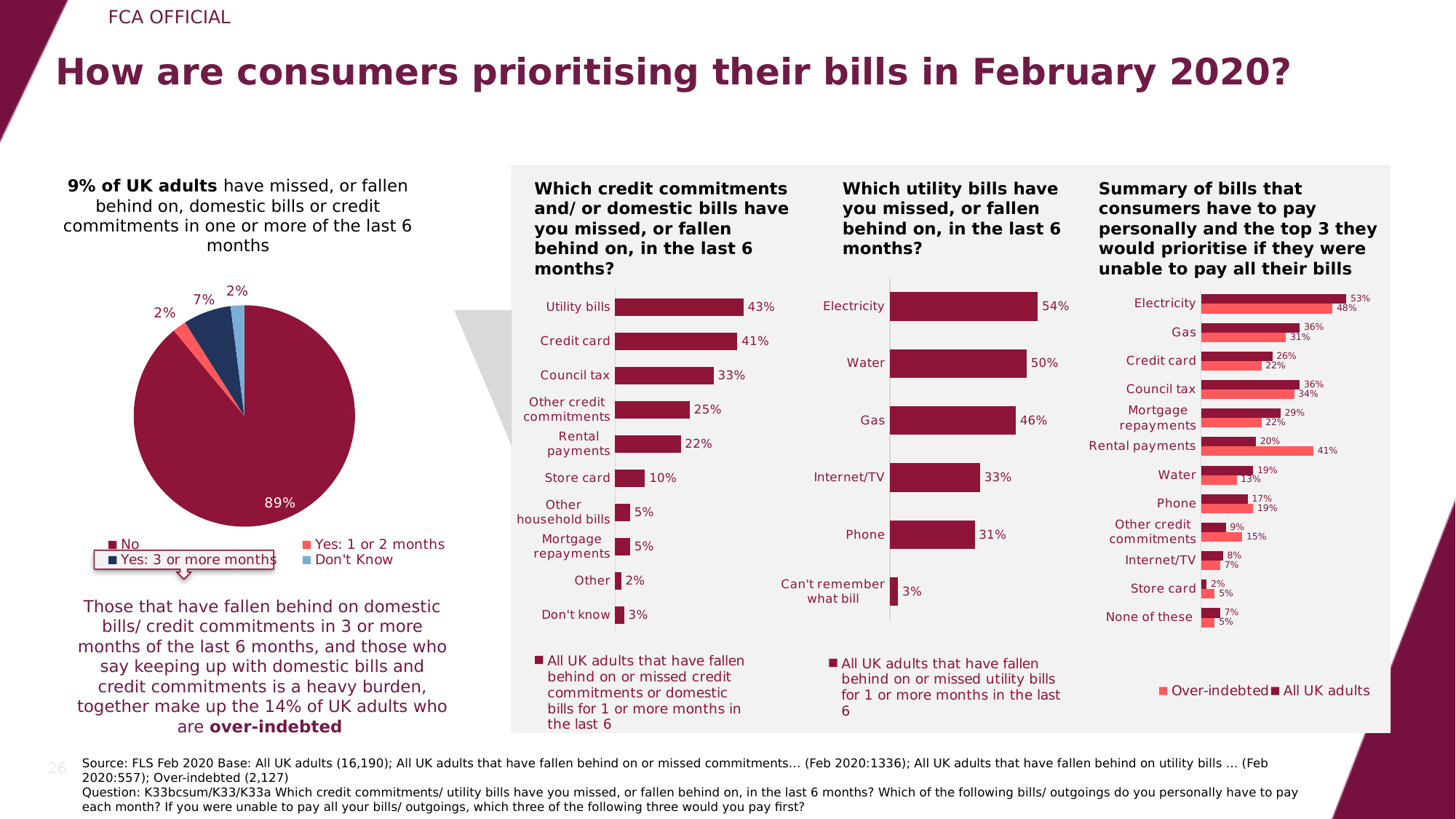

# How are consumers prioritising their bills in February 2020?

### Chart

| Category | UK adults |
|---|---|
| No | 0.89 |
| Yes: 1 or 2 months | 0.02 |
| Yes: 3 or more months | 0.07 |
| Don't Know | 0.02 |
9% of UK adults have missed, or fallen behind on, domestic bills or credit commitments in one or more of the last 6 months
Which credit commitments and/ or domestic bills have you missed, or fallen behind on, in the last 6 months?
Which utility bills have you missed, or fallen behind on, in the last 6 months?
Summary of bills that consumers have to pay personally and the top 3 they would prioritise if they were unable to pay all their bills

### Chart

| Category | All UK adults that have fallen behind on or missed utility bills for 1 or more months in the last 6  |
|---|---|
| Electricity | 0.54 |
| Water | 0.5 |
| Gas | 0.46 |
| Internet/TV | 0.33 |
| Phone | 0.31 |
| Can't remember what bill | 0.03 |

### Chart

| Category | All UK adults | Over-indebted |
|---|---|---|
| Electricity | 0.53 | 0.48 |
| Gas | 0.36 | 0.31 |
| Credit card | 0.26 | 0.22 |
| Council tax | 0.36 | 0.34 |
| Mortgage repayments | 0.29 | 0.22 |
| Rental payments | 0.2 | 0.41 |
| Water | 0.19 | 0.13 |
| Phone | 0.17 | 0.19 |
| Other credit commitments | 0.09 | 0.15 |
| Internet/TV | 0.08 | 0.07 |
| Store card | 0.02 | 0.05 |
| None of these  | 0.07 | 0.05 |

### Chart

| Category | All UK adults that have fallen behind on or missed credit commitments or domestic bills for 1 or more months in the last 6 |
|---|---|
| Utility bills | 0.43 |
| Credit card | 0.41 |
| Council tax | 0.33 |
| Other credit commitments | 0.25 |
| Rental payments | 0.22 |
| Store card | 0.1 |
| Other household bills | 0.05 |
| Mortgage repayments | 0.05 |
| Other | 0.02 |
| Don't know | 0.03 |

Those that have fallen behind on domestic bills/ credit commitments in 3 or more months of the last 6 months, and those who say keeping up with domestic bills and credit commitments is a heavy burden, together make up the 14% of UK adults who are over-indebted

Source: FLS Feb 2020 Base: All UK adults (16,190); All UK adults that have fallen behind on or missed commitments… (Feb 2020:1336); All UK adults that have fallen behind on utility bills … (Feb 2020:557); Over-indebted (2,127)
Question: K33bcsum/K33/K33a Which credit commitments/ utility bills have you missed, or fallen behind on, in the last 6 months? Which of the following bills/ outgoings do you personally have to pay each month? If you were unable to pay all your bills/ outgoings, which three of the following three would you pay first?
26